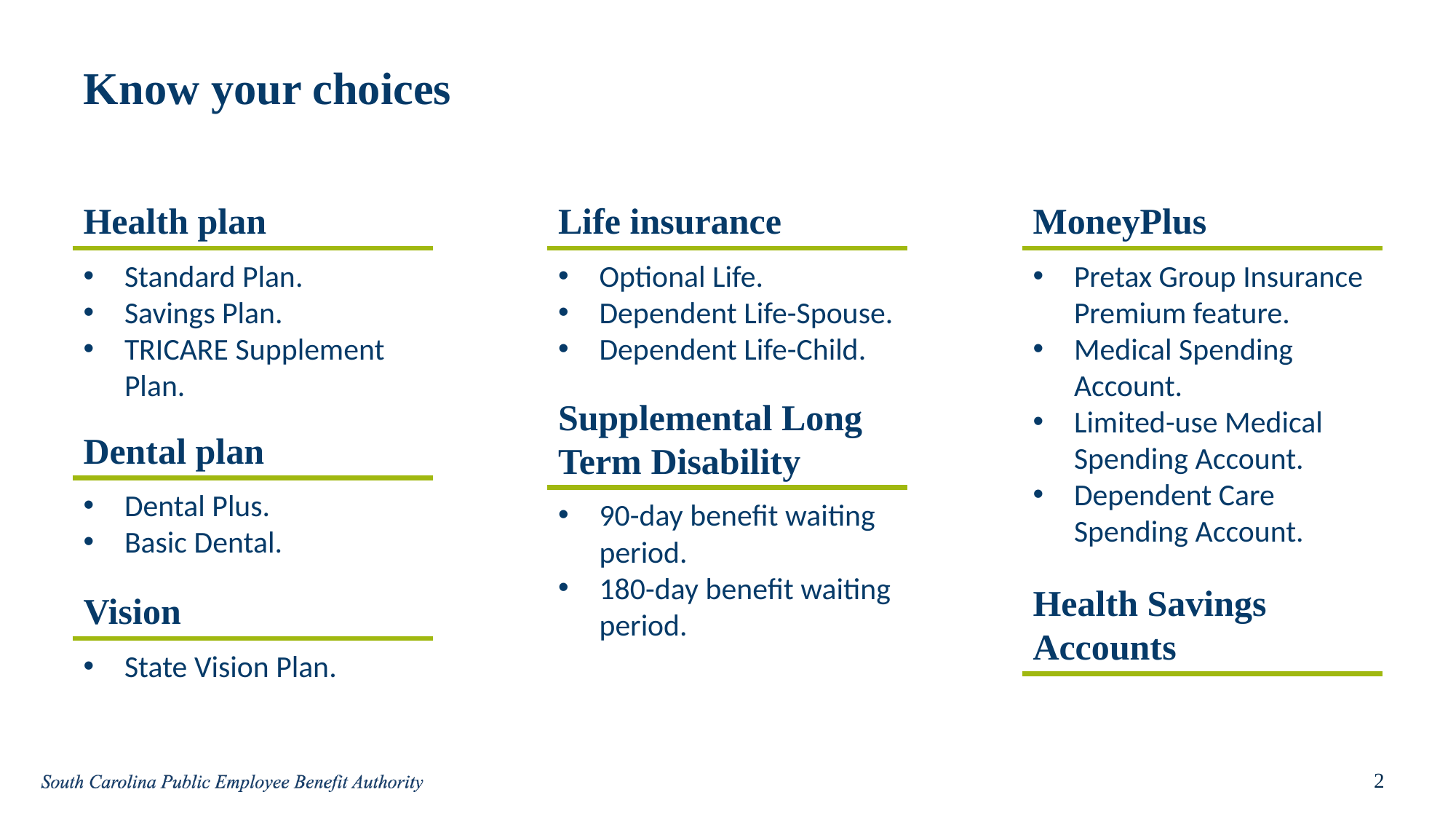

# Know your choices
Health plan
Standard Plan.
Savings Plan.
TRICARE Supplement Plan.
Life insurance
Optional Life.
Dependent Life-Spouse.
Dependent Life-Child.
MoneyPlus
Pretax Group Insurance Premium feature.
Medical Spending Account.
Limited-use Medical Spending Account.
Dependent Care Spending Account.
Supplemental Long Term Disability
90-day benefit waiting period.
180-day benefit waiting period.
Dental plan
Dental Plus.
Basic Dental.
Health Savings Accounts
Vision
State Vision Plan.
2